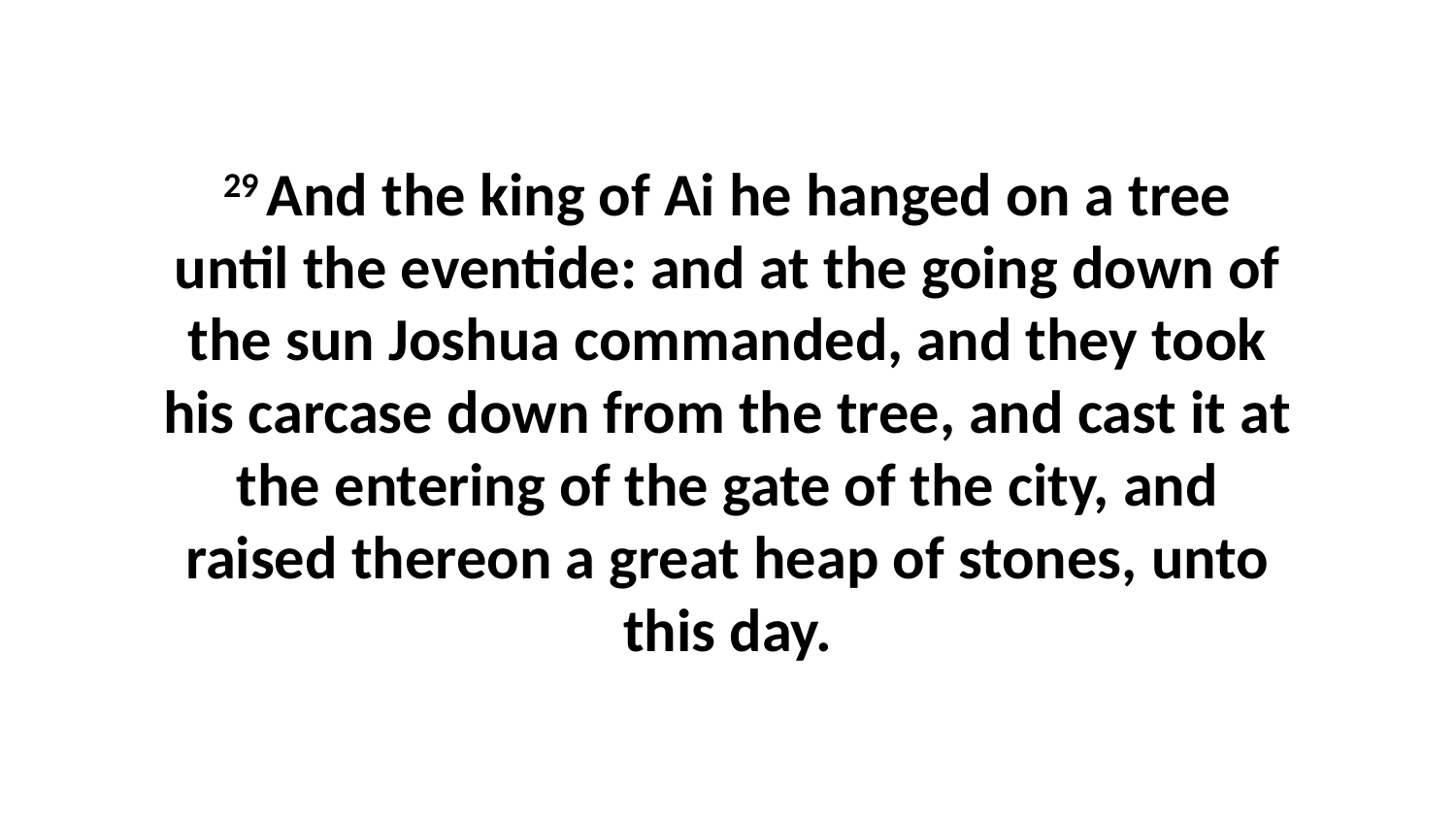

29 And the king of Ai he hanged on a tree until the eventide: and at the going down of the sun Joshua commanded, and they took his carcase down from the tree, and cast it at the entering of the gate of the city, and raised thereon a great heap of stones, unto this day.